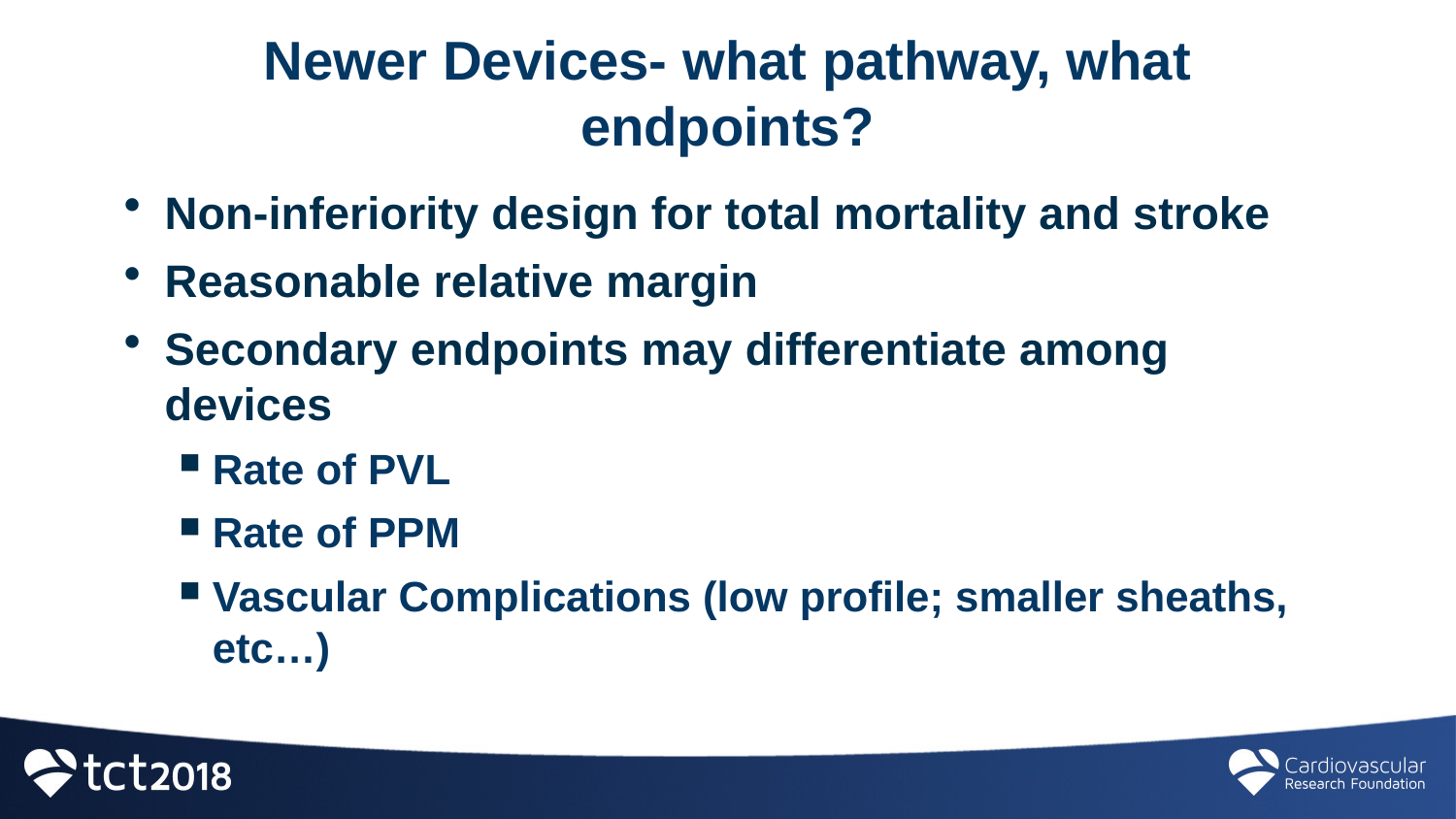

# Newer Devices- what pathway, what endpoints?
Non-inferiority design for total mortality and stroke
Reasonable relative margin
Secondary endpoints may differentiate among devices
Rate of PVL
Rate of PPM
Vascular Complications (low profile; smaller sheaths, etc…)